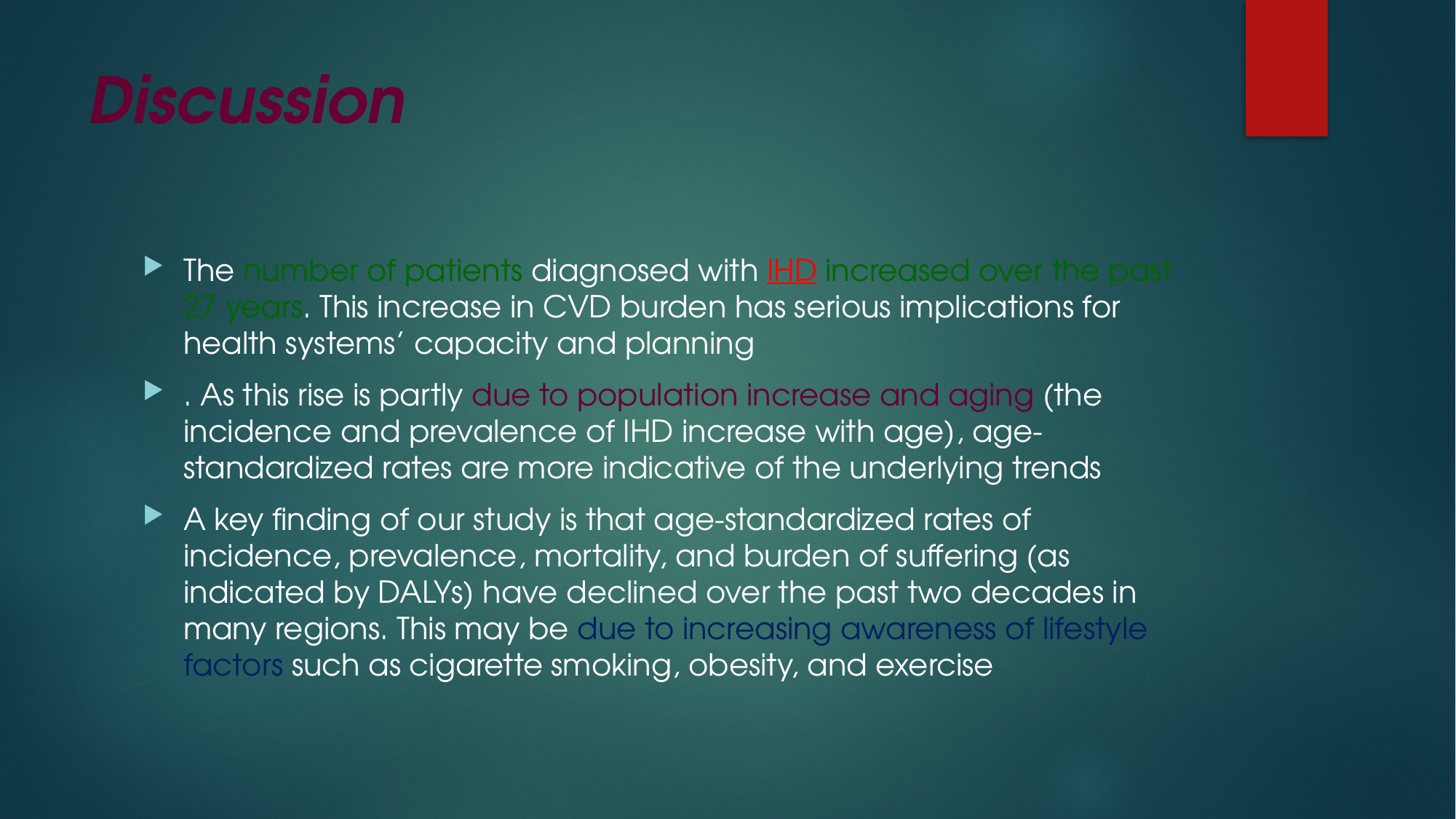

# Discussion
The number of patients diagnosed with IHD increased over the past 27 years. This increase in CVD burden has serious implications for health systems’ capacity and planning
. As this rise is partly due to population increase and aging (the incidence and prevalence of IHD increase with age), age-standardized rates are more indicative of the underlying trends
A key finding of our study is that age-standardized rates of incidence, prevalence, mortality, and burden of suffering (as indicated by DALYs) have declined over the past two decades in many regions. This may be due to increasing awareness of lifestyle factors such as cigarette smoking, obesity, and exercise